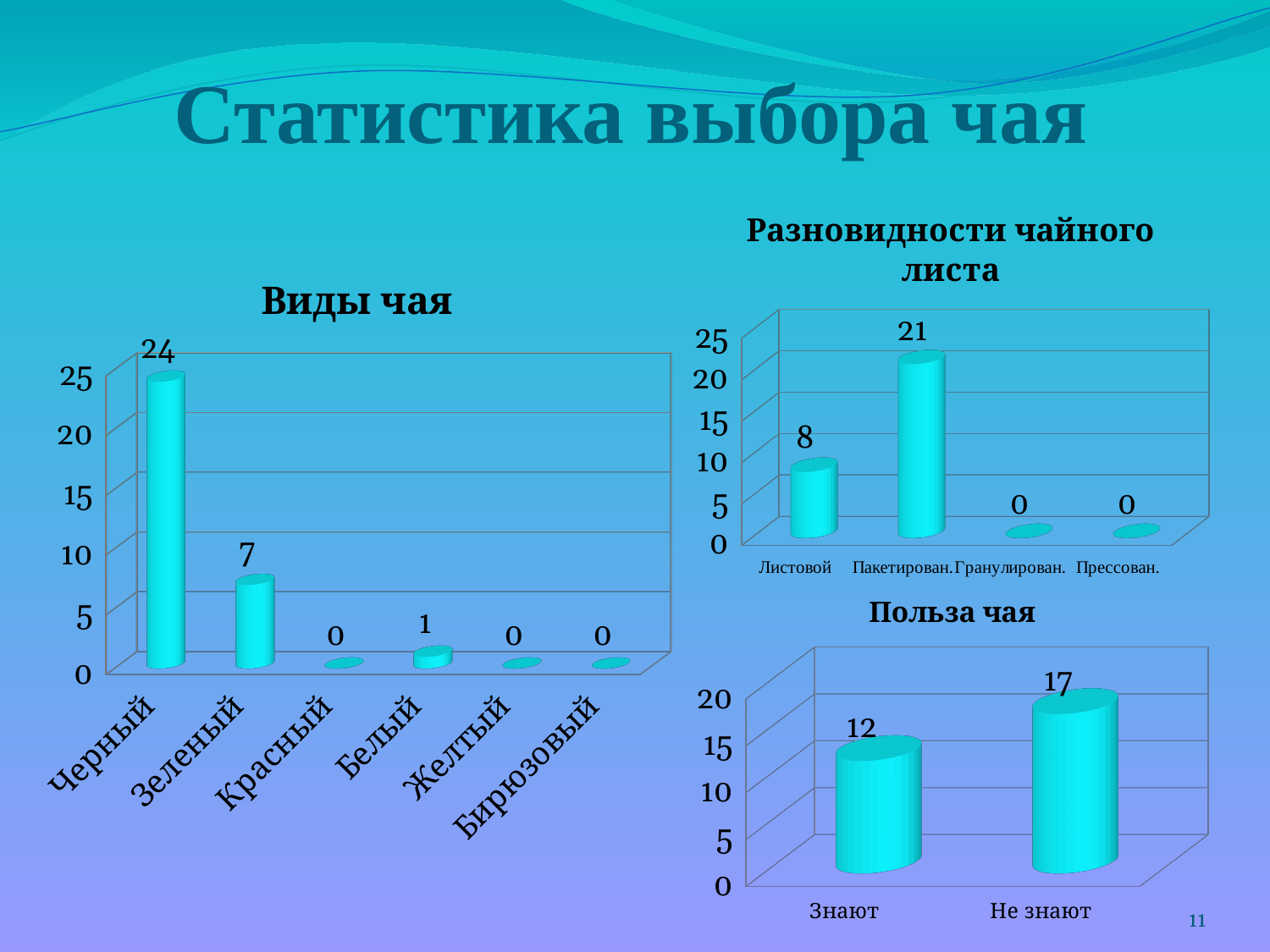

# Статистика выбора чая

[unsupported chart]

[unsupported chart]

[unsupported chart]

11